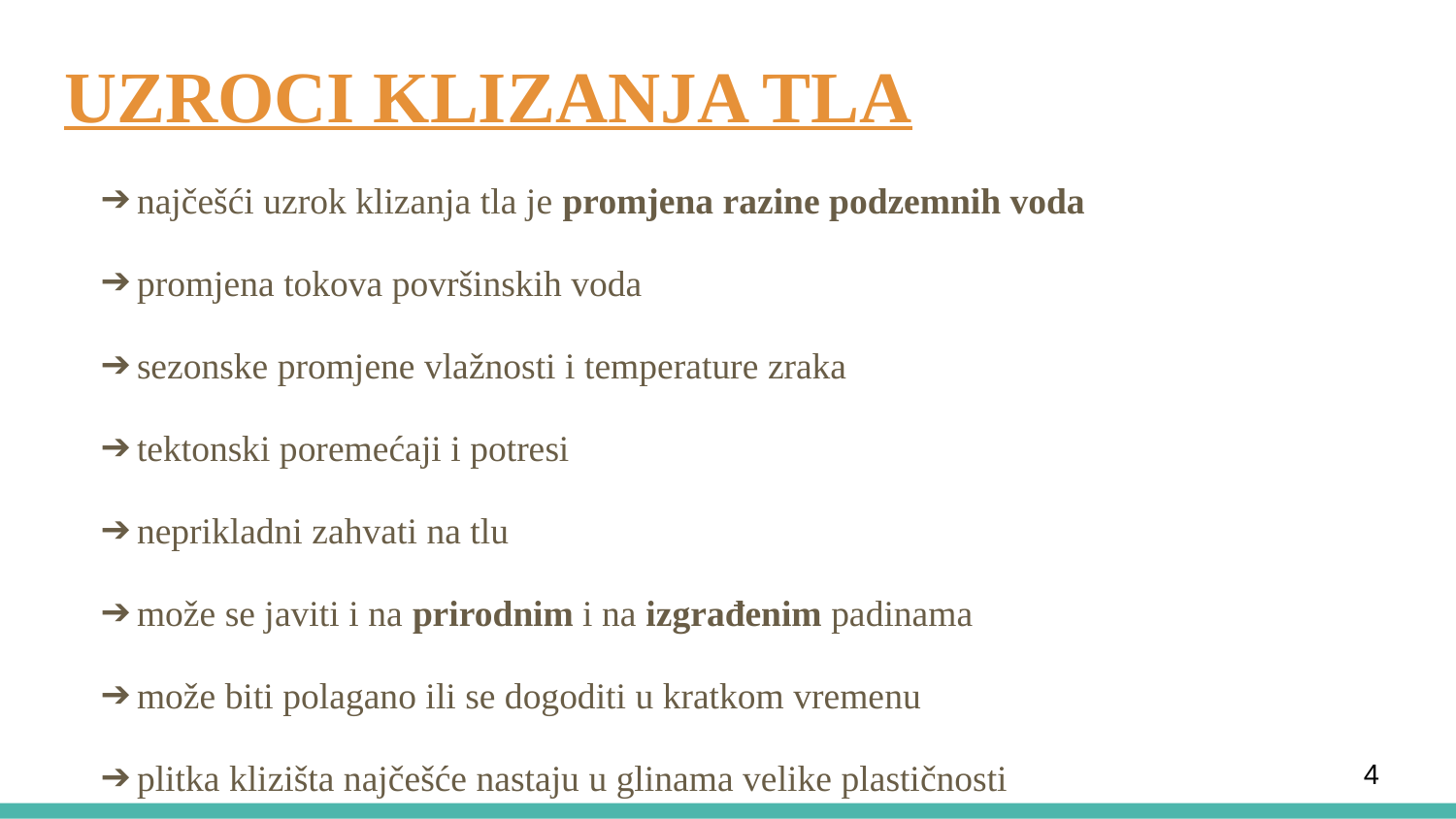

# UZROCI KLIZANJA TLA

najčešći uzrok klizanja tla je promjena razine podzemnih voda
promjena tokova površinskih voda
sezonske promjene vlažnosti i temperature zraka
tektonski poremećaji i potresi
neprikladni zahvati na tlu
može se javiti i na prirodnim i na izgrađenim padinama
može biti polagano ili se dogoditi u kratkom vremenu
plitka klizišta najčešće nastaju u glinama velike plastičnosti

IZVOR: Hrvatska enciklopedija. http://www.enciklopedija.hr/Natuknica.aspx?ID=31944 (30. 1. 2017.)
4